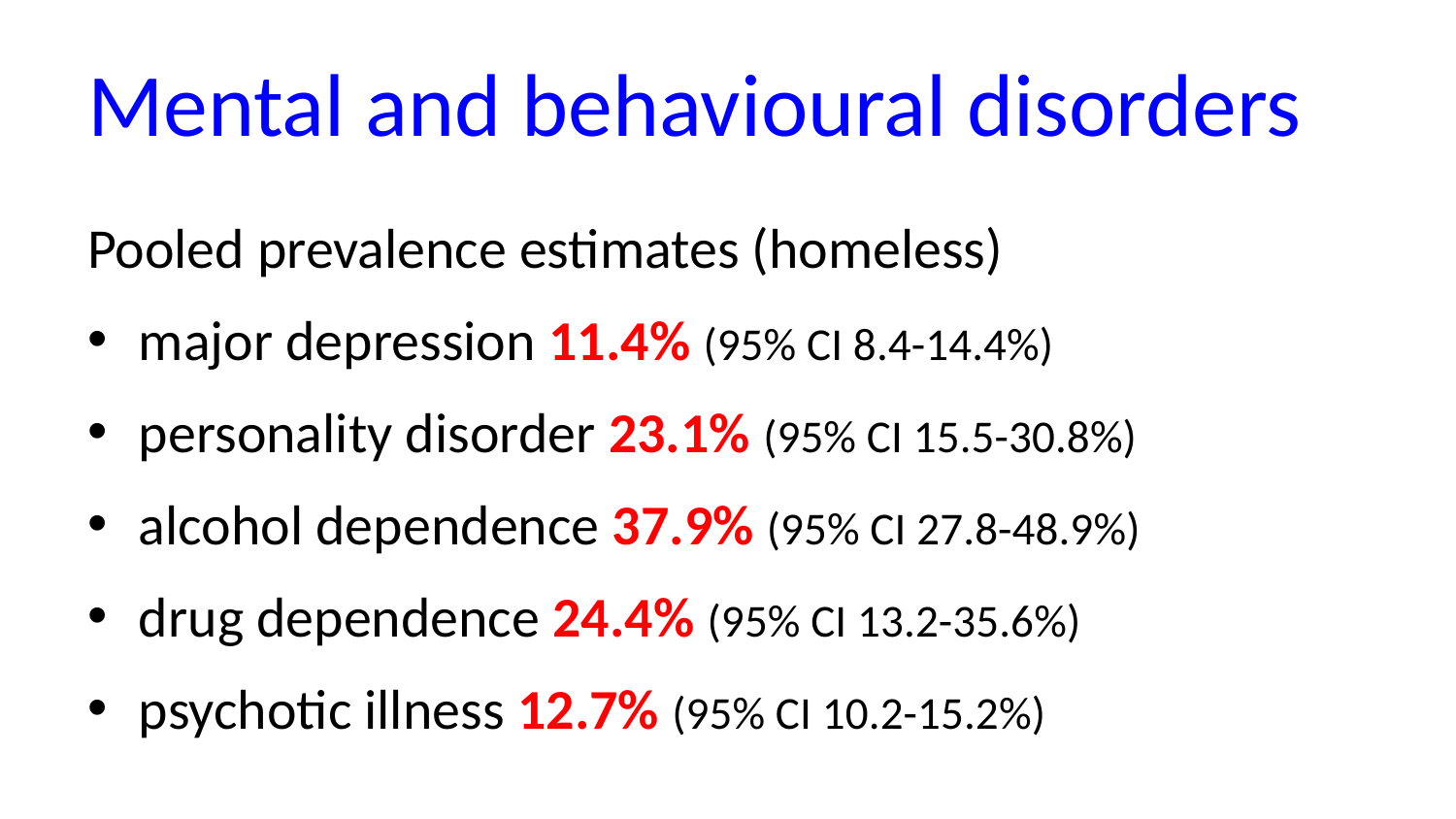

# Mental and behavioural disorders
Pooled prevalence estimates (homeless)
major depression 11.4% (95% CI 8.4-14.4%)
personality disorder 23.1% (95% CI 15.5-30.8%)
alcohol dependence 37.9% (95% CI 27.8-48.9%)
drug dependence 24.4% (95% CI 13.2-35.6%)
psychotic illness 12.7% (95% CI 10.2-15.2%)